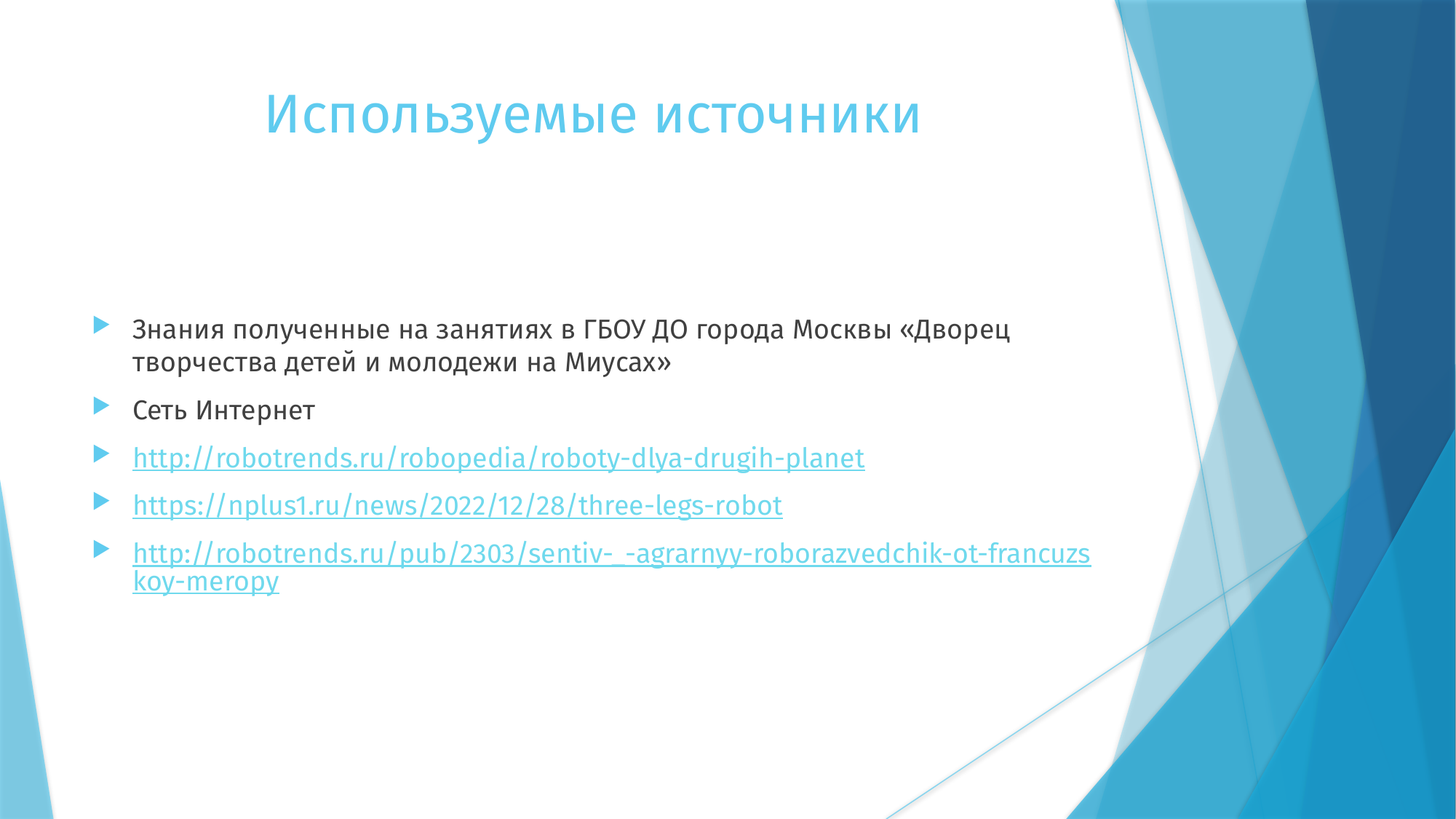

# Используемые источники

Знания полученные на занятиях в ГБОУ ДО города Москвы «Дворец творчества детей и молодежи на Миусах»
Сеть Интернет
http://robotrends.ru/robopedia/roboty-dlya-drugih-planet
https://nplus1.ru/news/2022/12/28/three-legs-robot
http://robotrends.ru/pub/2303/sentiv-_-agrarnyy-roborazvedchik-ot-francuzskoy-meropy